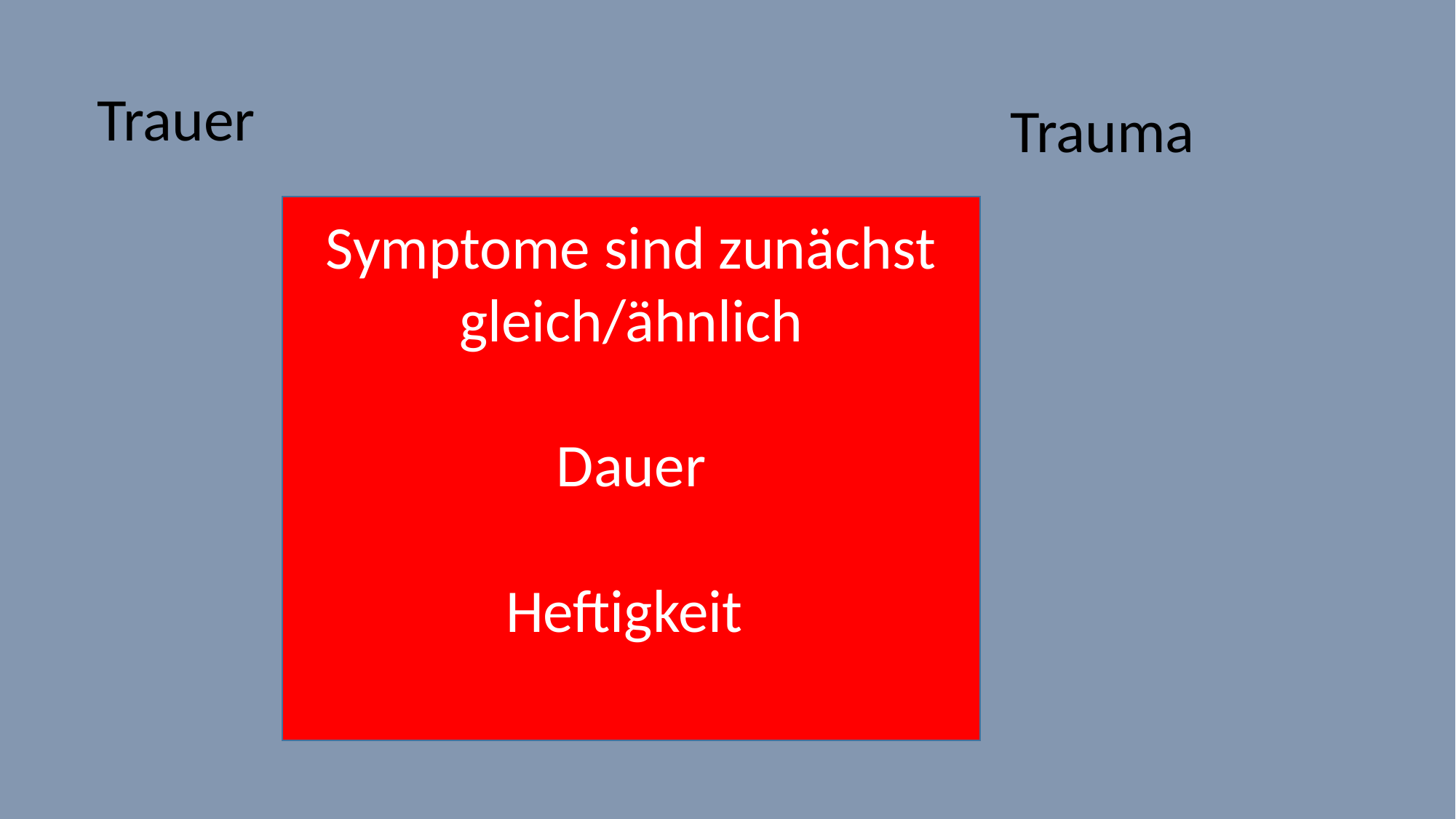

Trauer
Trauma

Symptome sind zunächst gleich/ähnlich

Dauer

Heftigkeit